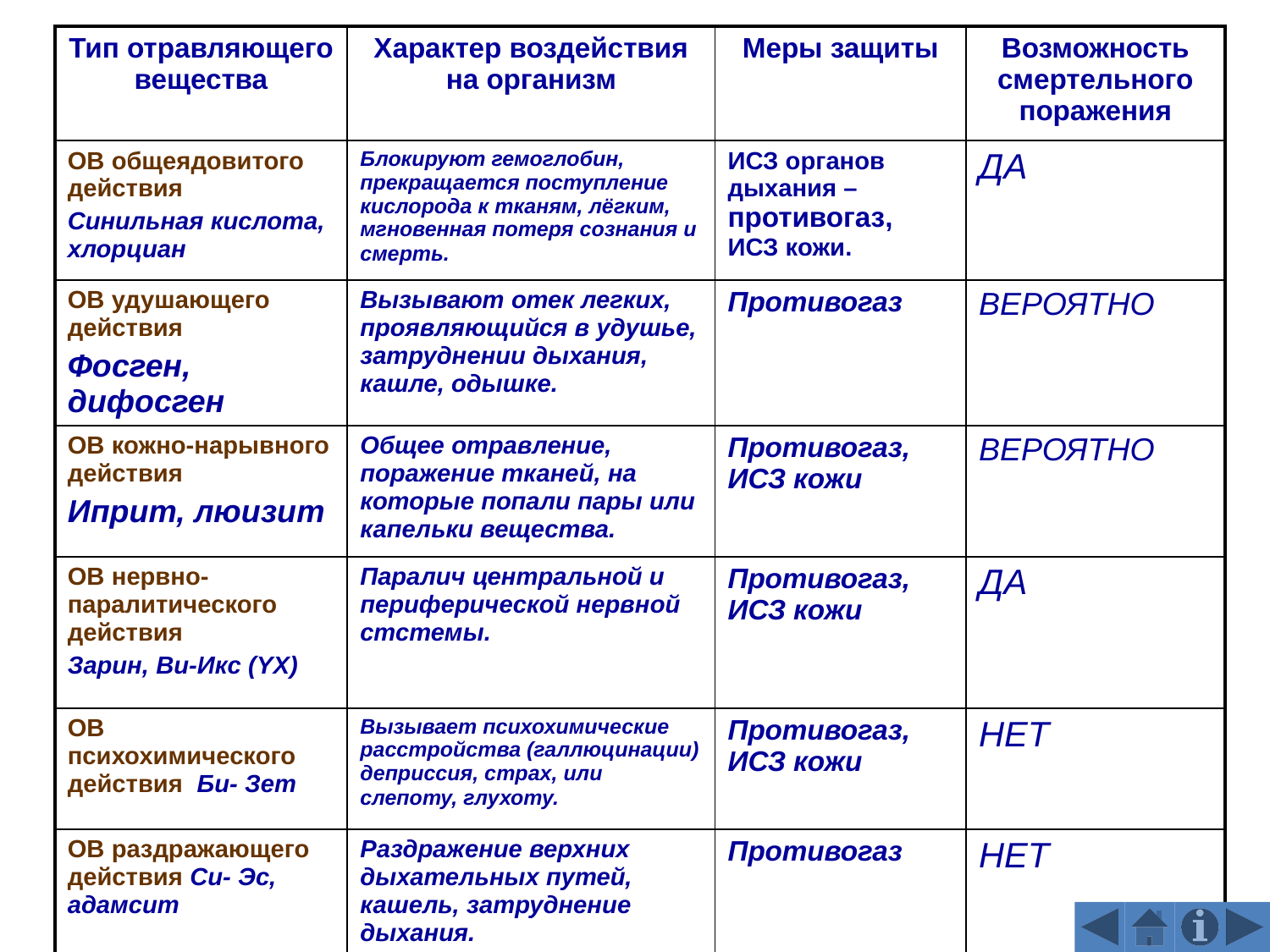

| Тип отравляющего вещества | Характер воздействия на организм | Меры защиты | Возможность смертельного поражения |
| --- | --- | --- | --- |
| ОВ общеядовитого действия Синильная кислота, хлорциан | Блокируют гемоглобин, прекращается поступление кислорода к тканям, лёгким, мгновенная потеря сознания и смерть. | ИСЗ органов дыхания – противогаз, ИСЗ кожи. | ДА |
| ОВ удушающего действия Фосген, дифосген | Вызывают отек легких, проявляющийся в удушье, затруднении дыхания, кашле, одышке. | Противогаз | ВЕРОЯТНО |
| ОВ кожно-нарывного действия Иприт, люизит | Общее отравление, поражение тканей, на которые попали пары или капельки вещества. | Противогаз, ИСЗ кожи | ВЕРОЯТНО |
| ОВ нервно-паралитического действия Зарин, Ви-Икс (YX) | Паралич центральной и периферической нервной стстемы. | Противогаз, ИСЗ кожи | ДА |
| ОВ психохимического действия Би- Зет | Вызывает психохимические расстройства (галлюцинации) деприссия, страх, или слепоту, глухоту. | Противогаз, ИСЗ кожи | НЕТ |
| ОВ раздражающего действия Си- Эс, адамсит | Раздражение верхних дыхательных путей, кашель, затруднение дыхания. | Противогаз | НЕТ |